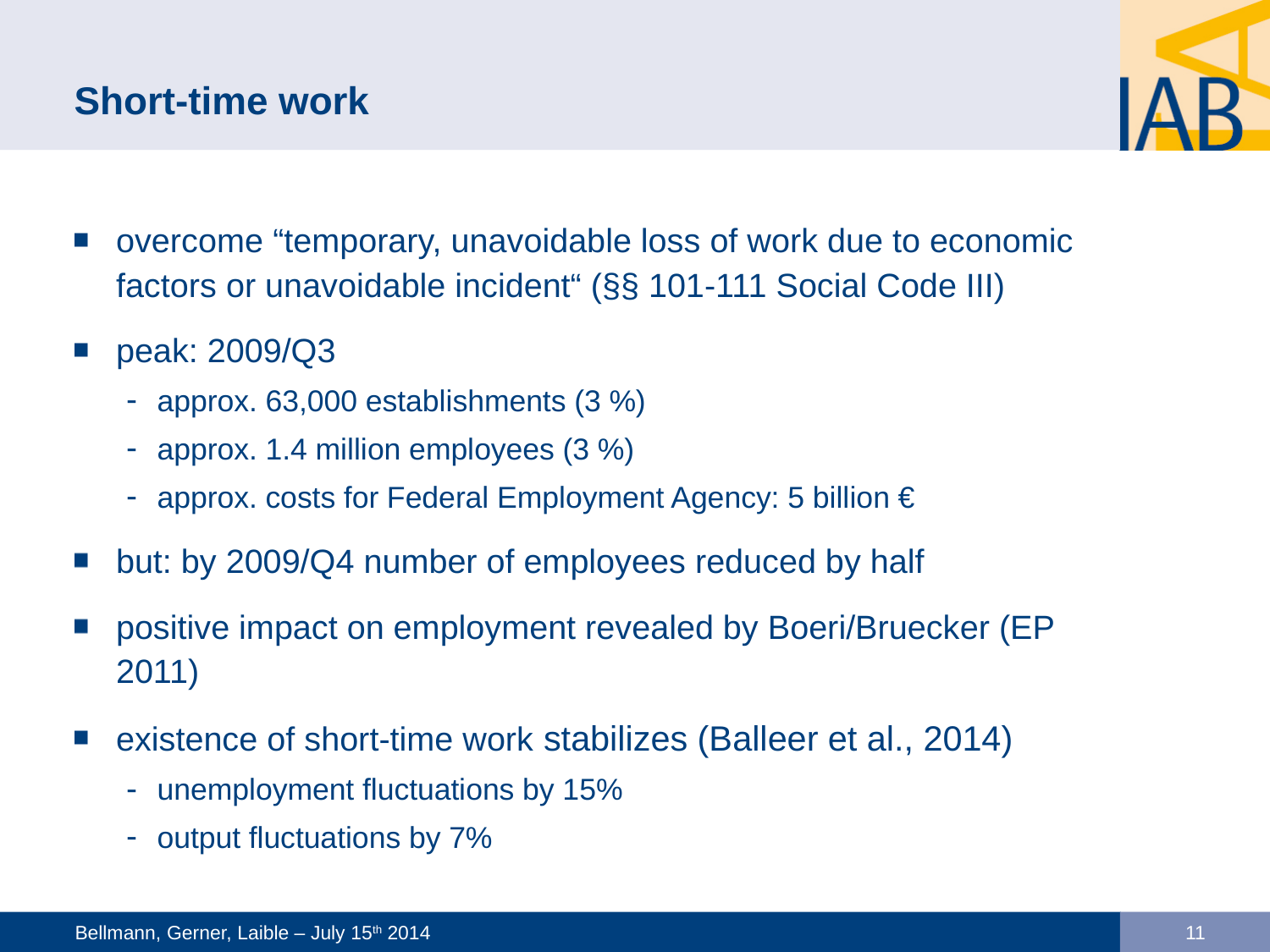

# Short-time work
overcome “temporary, unavoidable loss of work due to economic factors or unavoidable incident“ (§§ 101-111 Social Code III)
peak: 2009/Q3
approx. 63,000 establishments (3 %)
approx. 1.4 million employees (3 %)
approx. costs for Federal Employment Agency: 5 billion €
but: by 2009/Q4 number of employees reduced by half
positive impact on employment revealed by Boeri/Bruecker (EP 2011)
existence of short-time work stabilizes (Balleer et al., 2014)
unemployment fluctuations by 15%
output fluctuations by 7%

Bellmann, Gerner, Laible – July 15th 2014
11